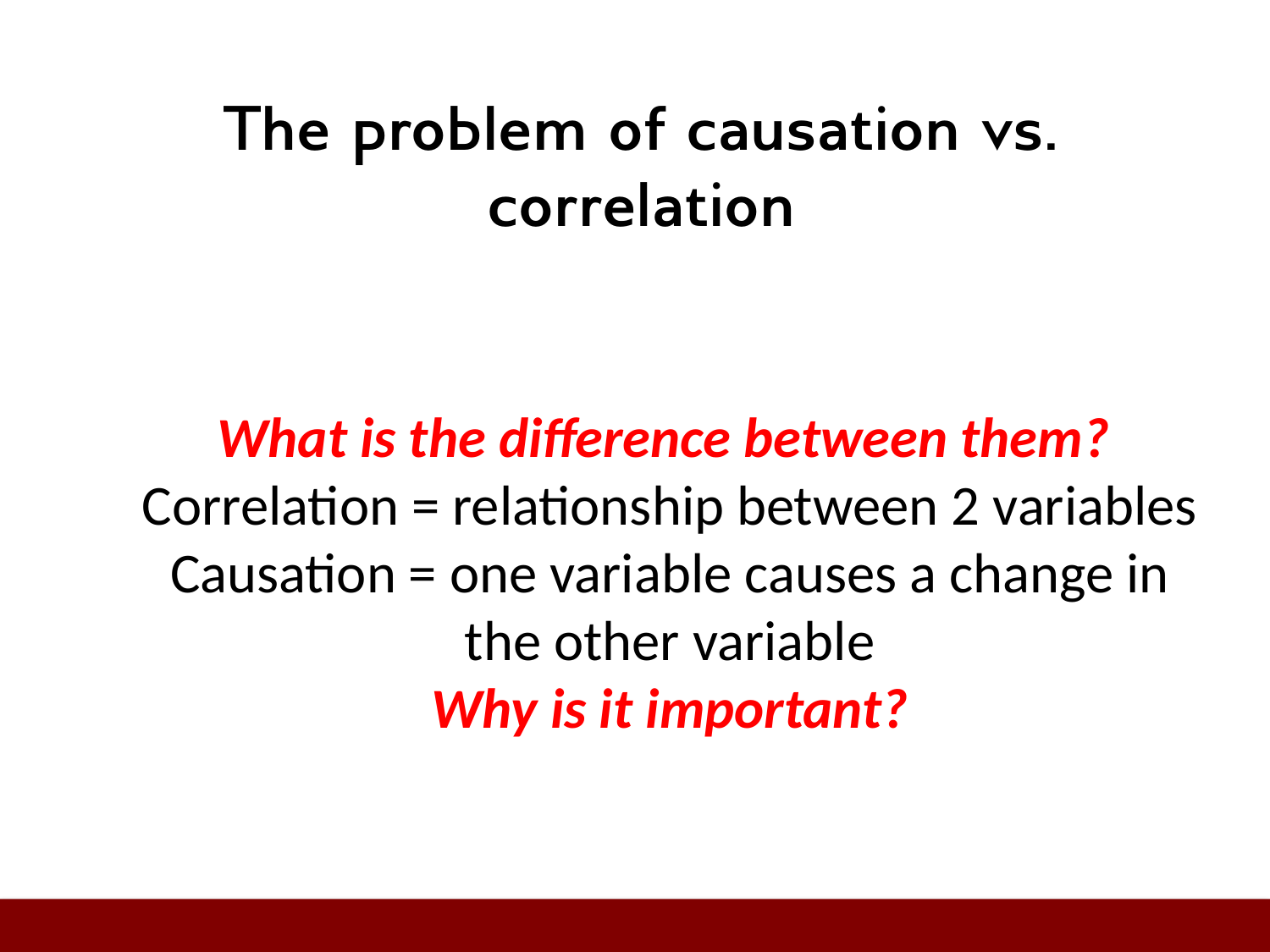

# The problem of causation vs. correlation
What is the difference between them?
Correlation = relationship between 2 variables
Causation = one variable causes a change in the other variable
Why is it important?